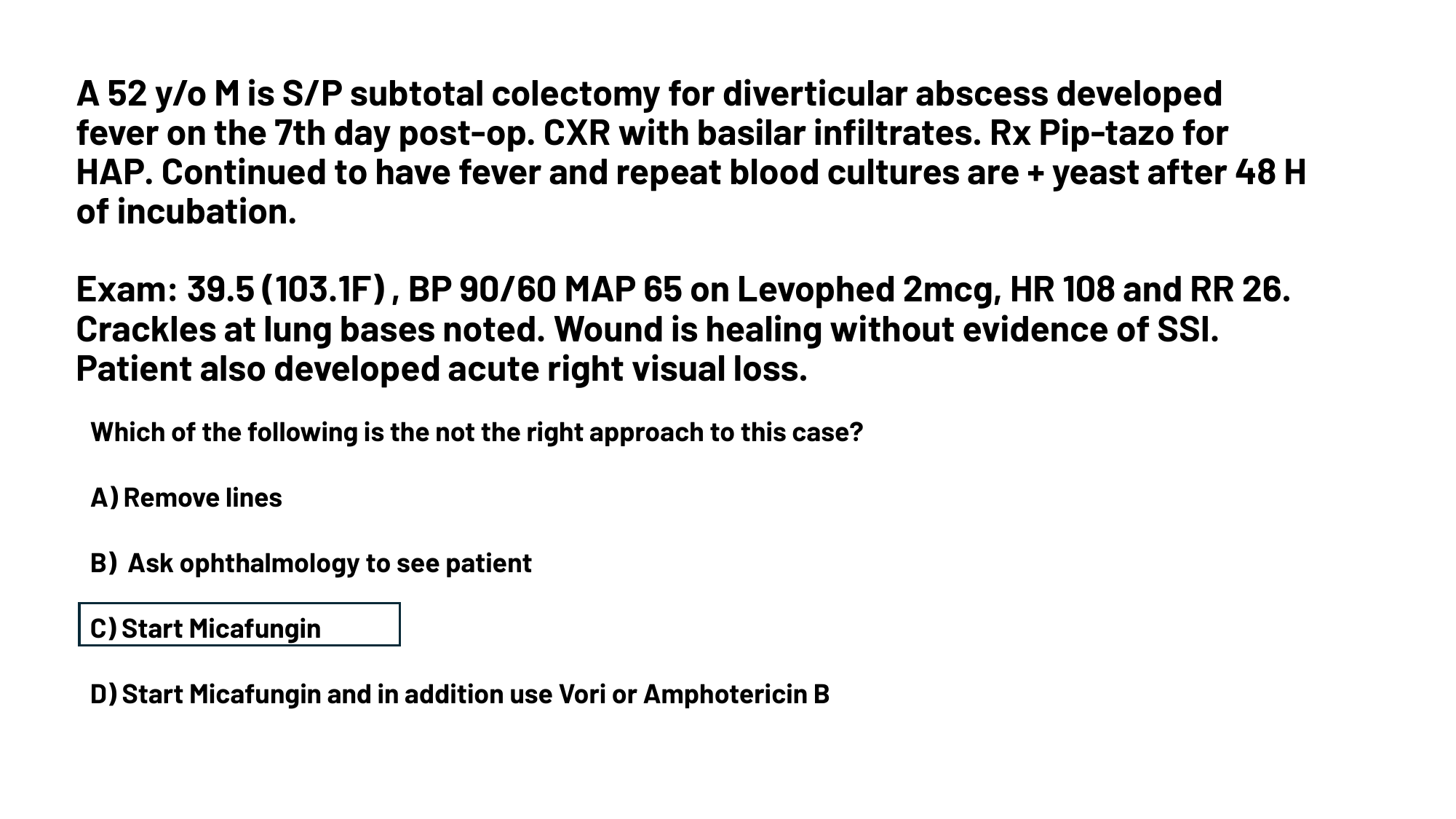

# A 52 y/o M is S/P subtotal colectomy for diverticular abscess developed fever on the 7th day post-op. CXR with basilar infiltrates. Rx Pip-tazo for HAP. Continued to have fever and repeat blood cultures are + yeast after 48 H of incubation. Exam: 39.5 (103.1F) , BP 90/60 MAP 65 on Levophed 2mcg, HR 108 and RR 26. Crackles at lung bases noted. Wound is healing without evidence of SSI. Patient also developed acute right visual loss.
Which of the following is the not the right approach to this case?

A) Remove lines

B)  Ask ophthalmology to see patient

C) Start Micafungin

D) Start Micafungin and in addition use Vori or Amphotericin B